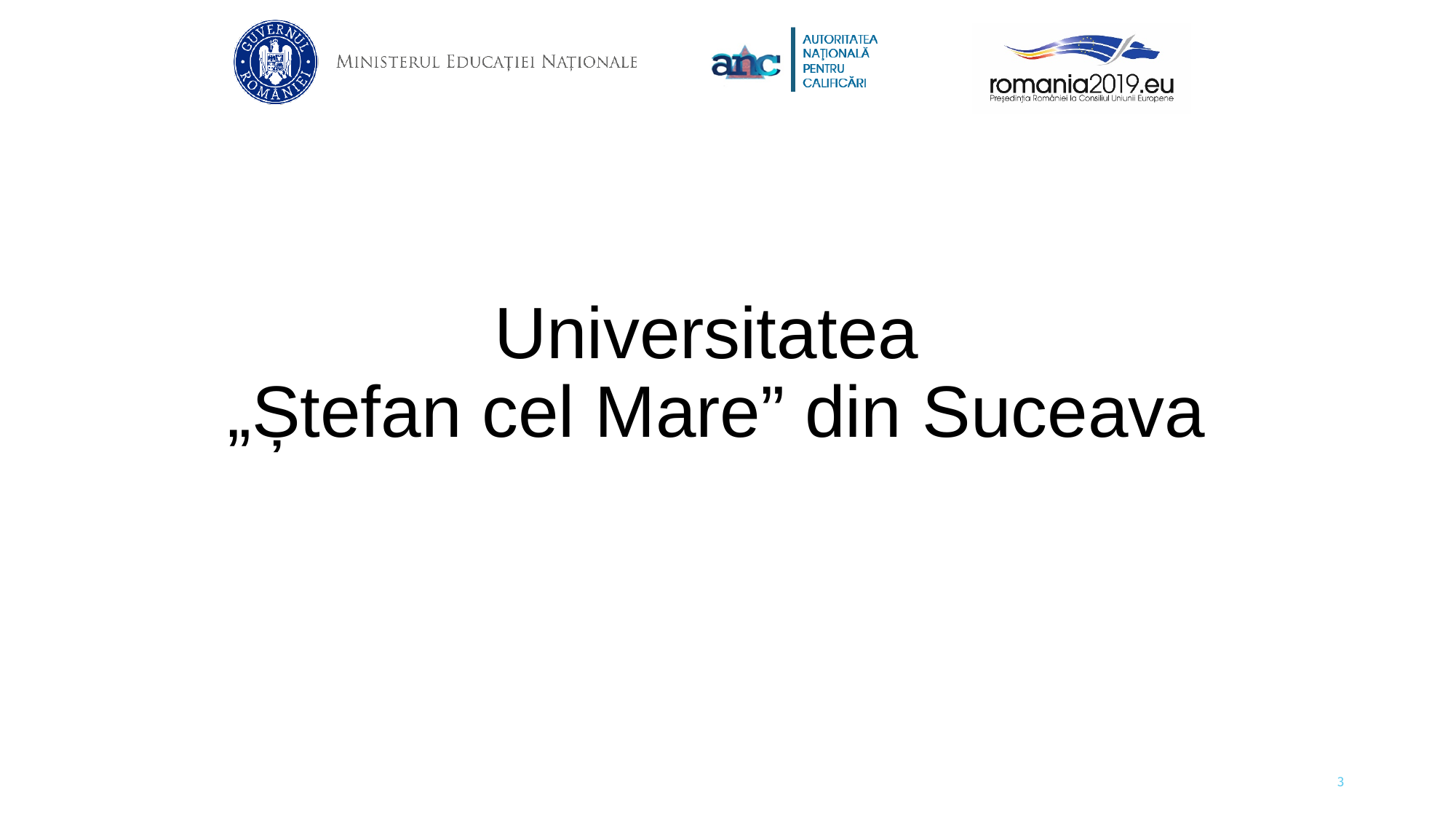

# Universitatea „Ștefan cel Mare” din Suceava
3